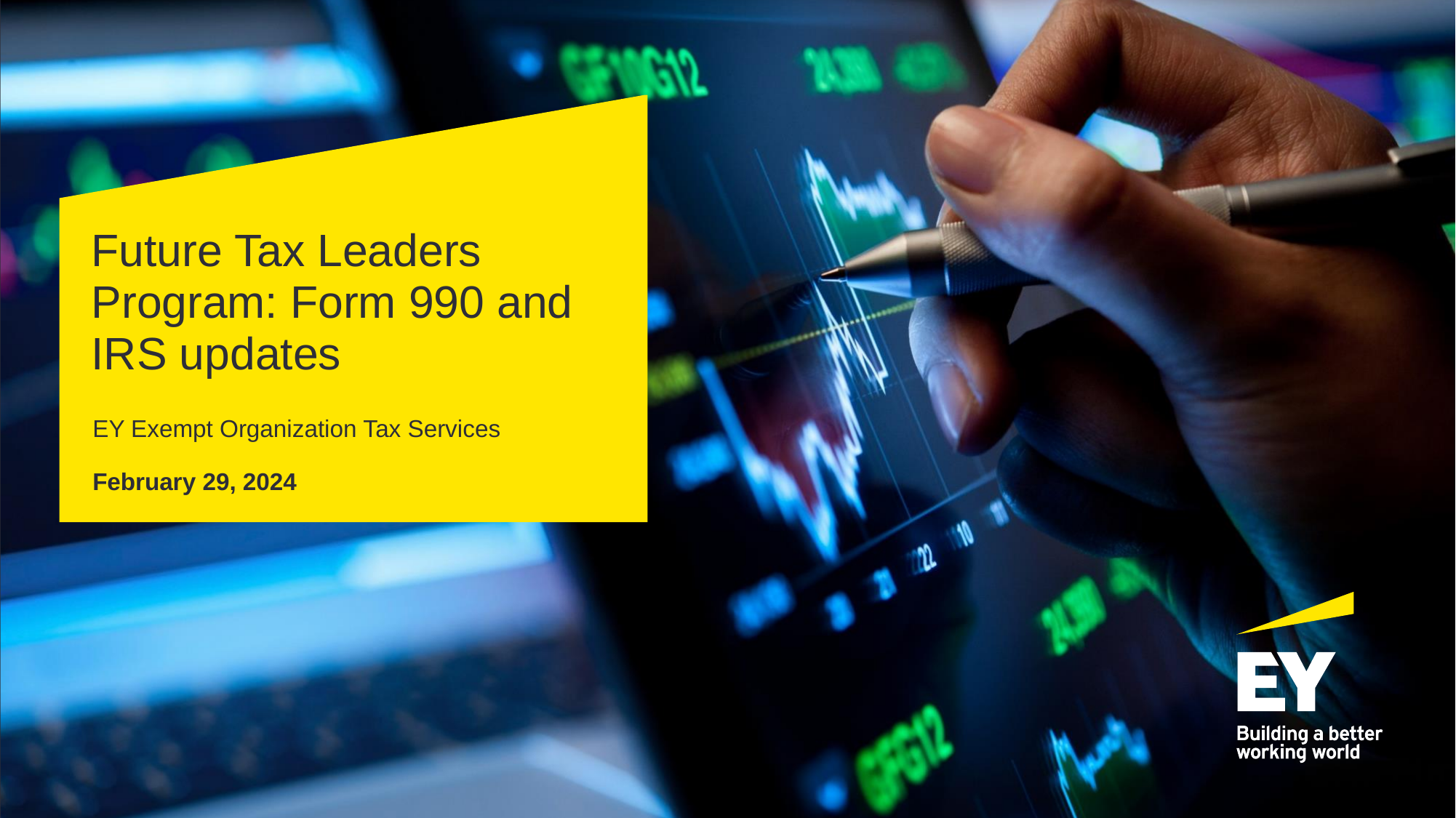

# Future Tax Leaders Program: Form 990 and IRS updates
EY Exempt Organization Tax Services
February 29, 2024